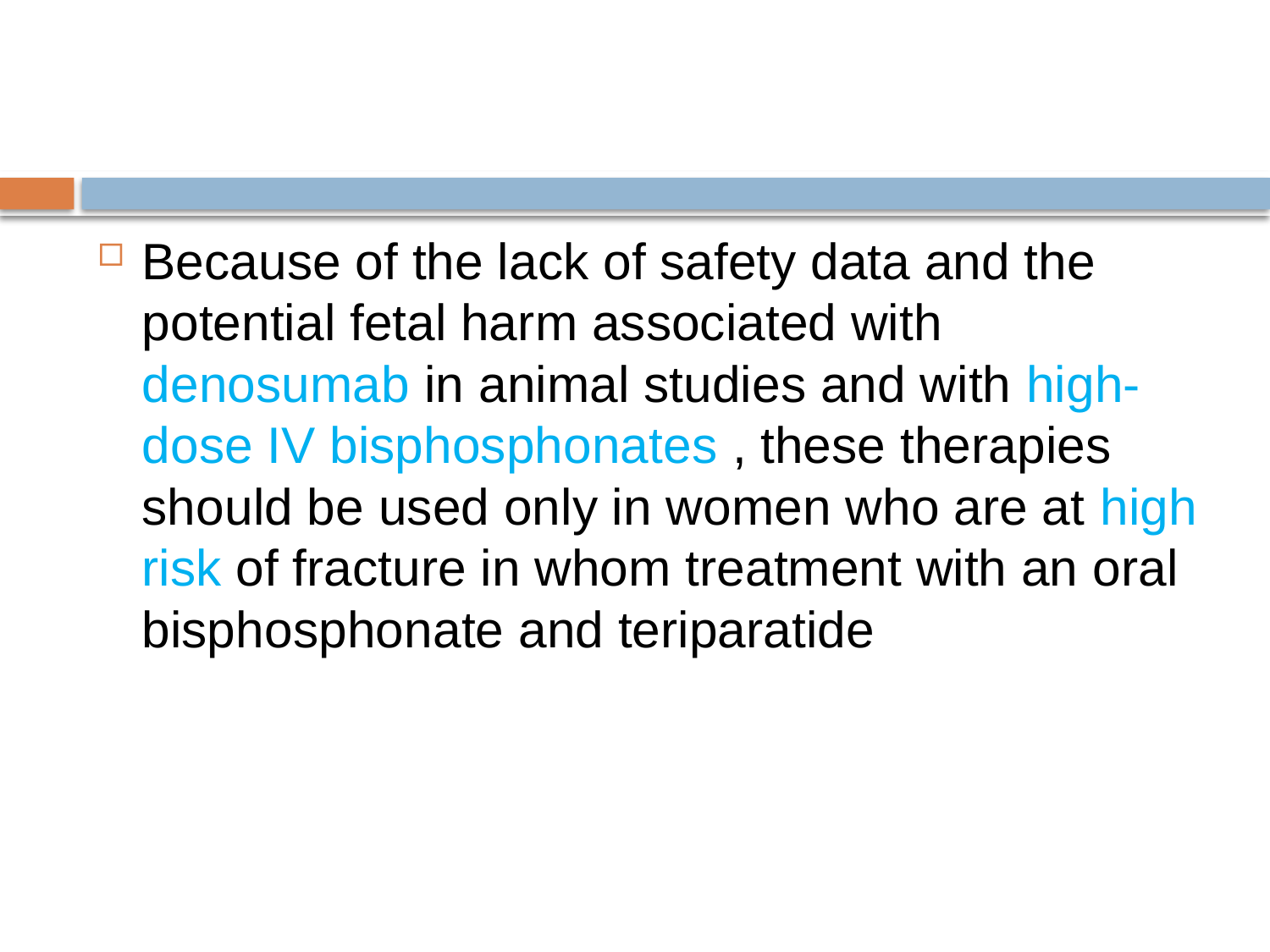

#
Because of the lack of safety data and the potential fetal harm associated with denosumab in animal studies and with high-dose IV bisphosphonates , these therapies should be used only in women who are at high risk of fracture in whom treatment with an oral bisphosphonate and teriparatide